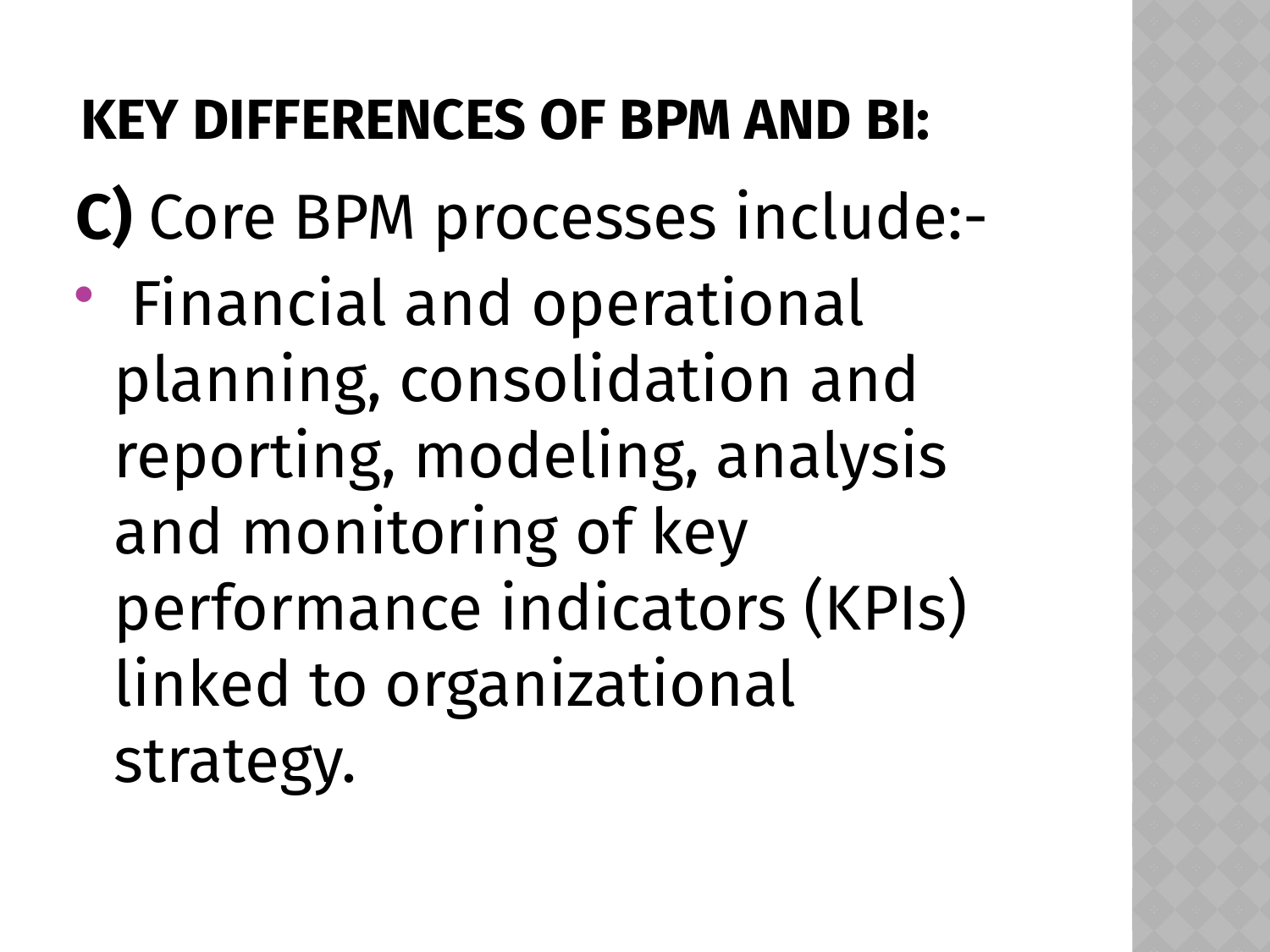

# Key differences of BPM and BI:
C) Core BPM processes include:-
 Financial and operational planning, consolidation and reporting, modeling, analysis and monitoring of key performance indicators (KPIs) linked to organizational strategy.